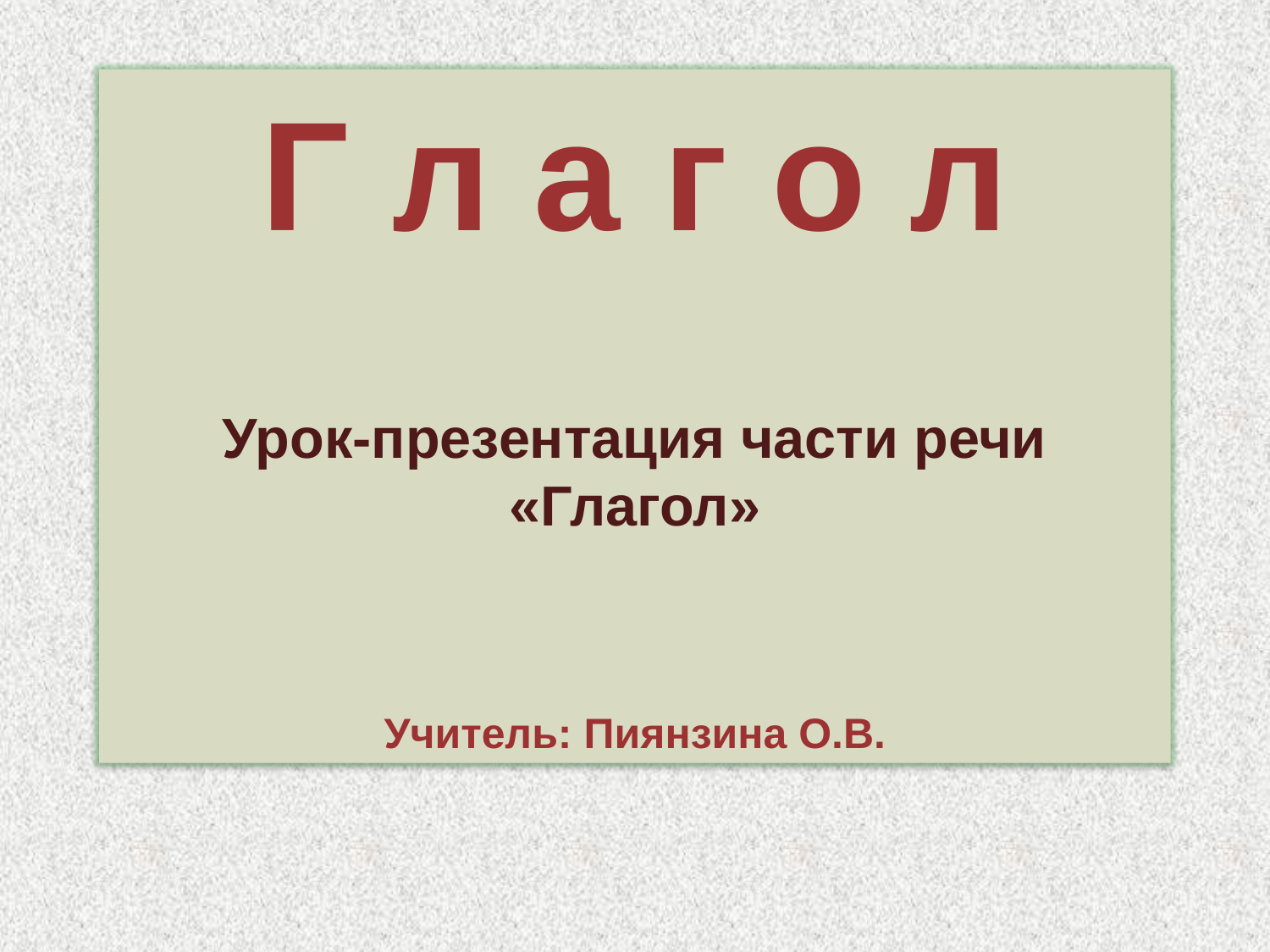

Г л а г о л

Урок-презентация части речи «Глагол»

Учитель: Пиянзина О.В.